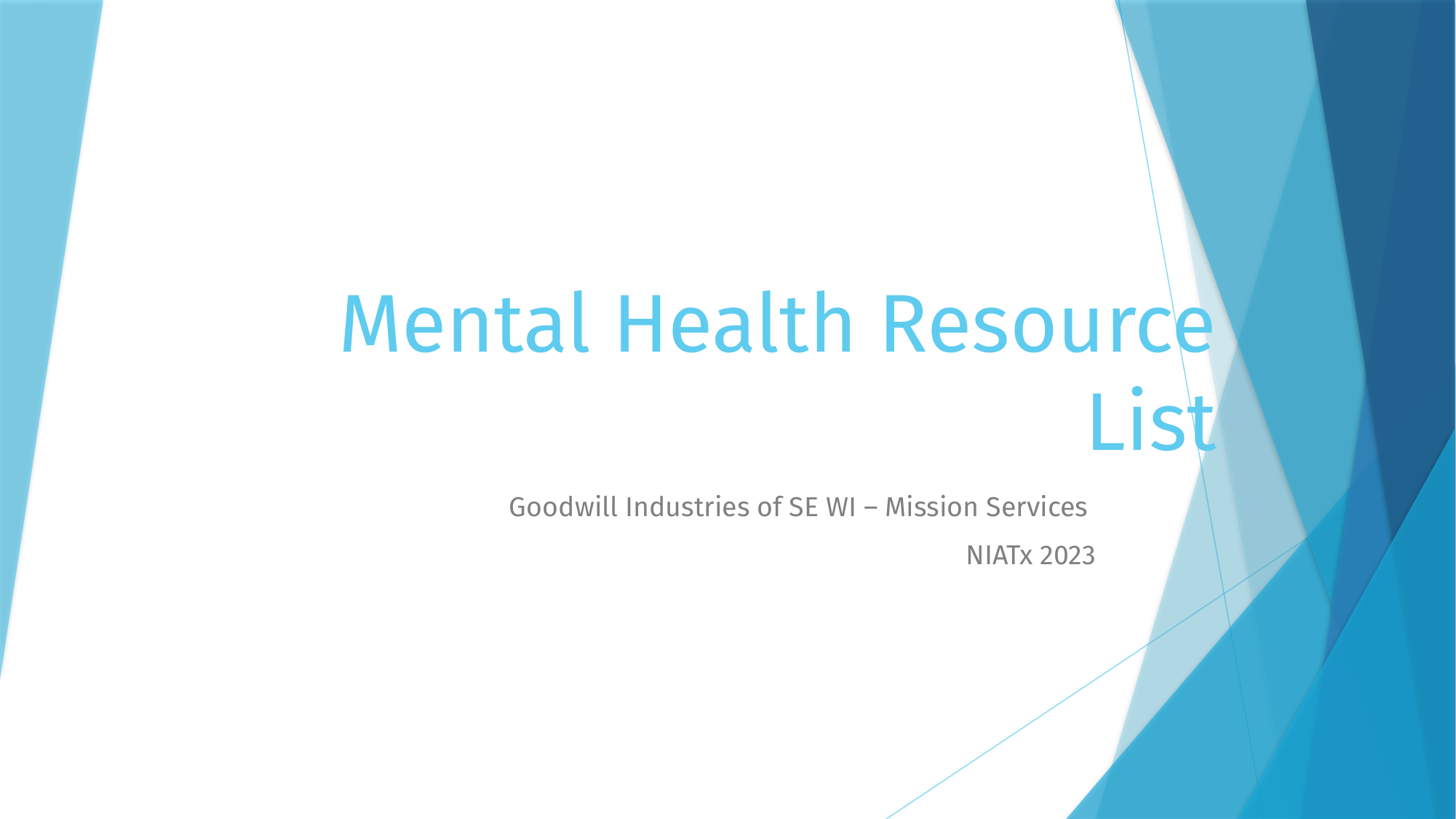

# Mental Health Resource List
Goodwill Industries of SE WI – Mission Services
NIATx 2023